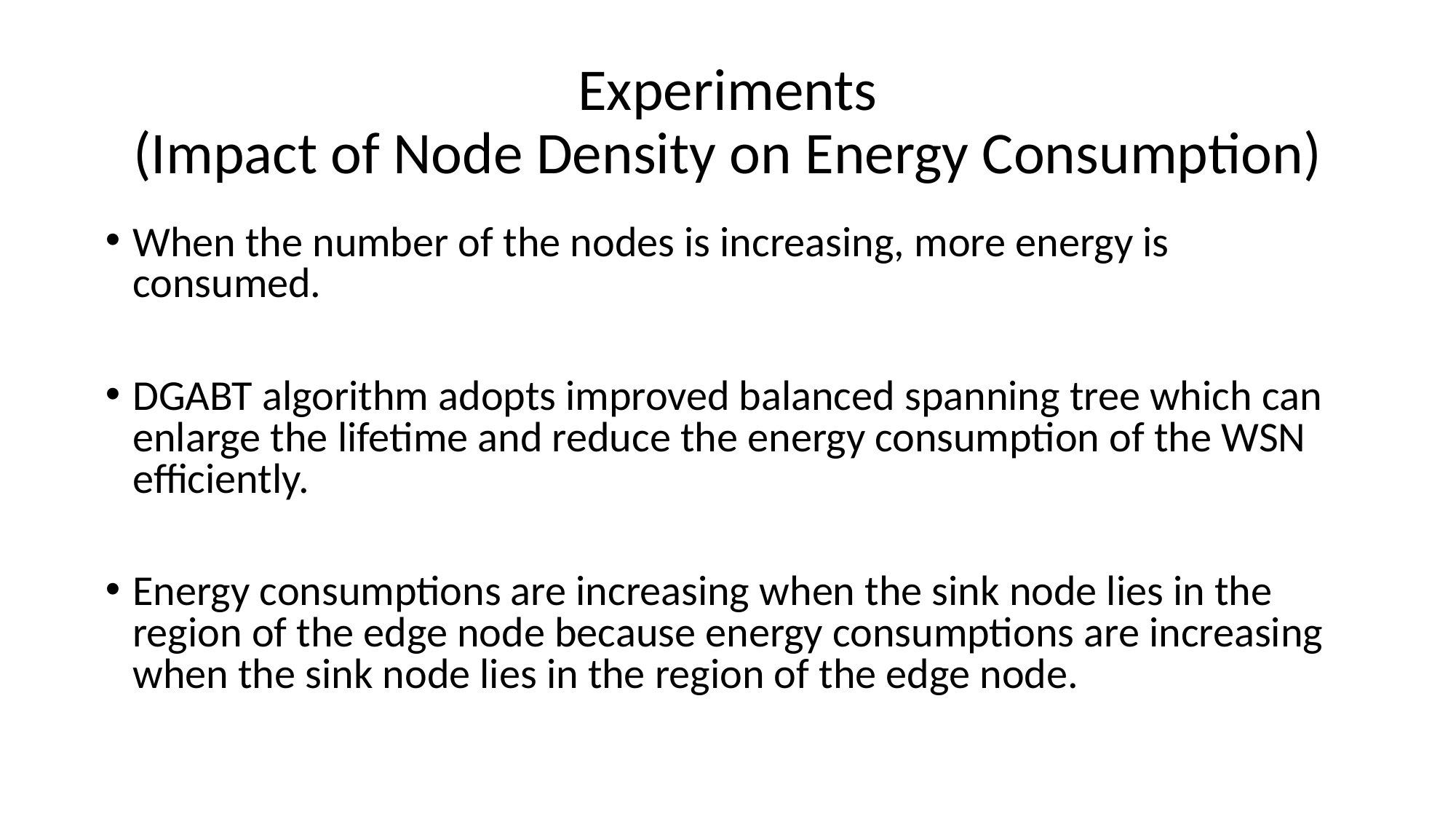

# Experiments (Impact of Node Density on Energy Consumption)
When the number of the nodes is increasing, more energy is consumed.

DGABT algorithm adopts improved balanced spanning tree which can enlarge the lifetime and reduce the energy consumption of the WSN efficiently.

Energy consumptions are increasing when the sink node lies in the region of the edge node because energy consumptions are increasing when the sink node lies in the region of the edge node.